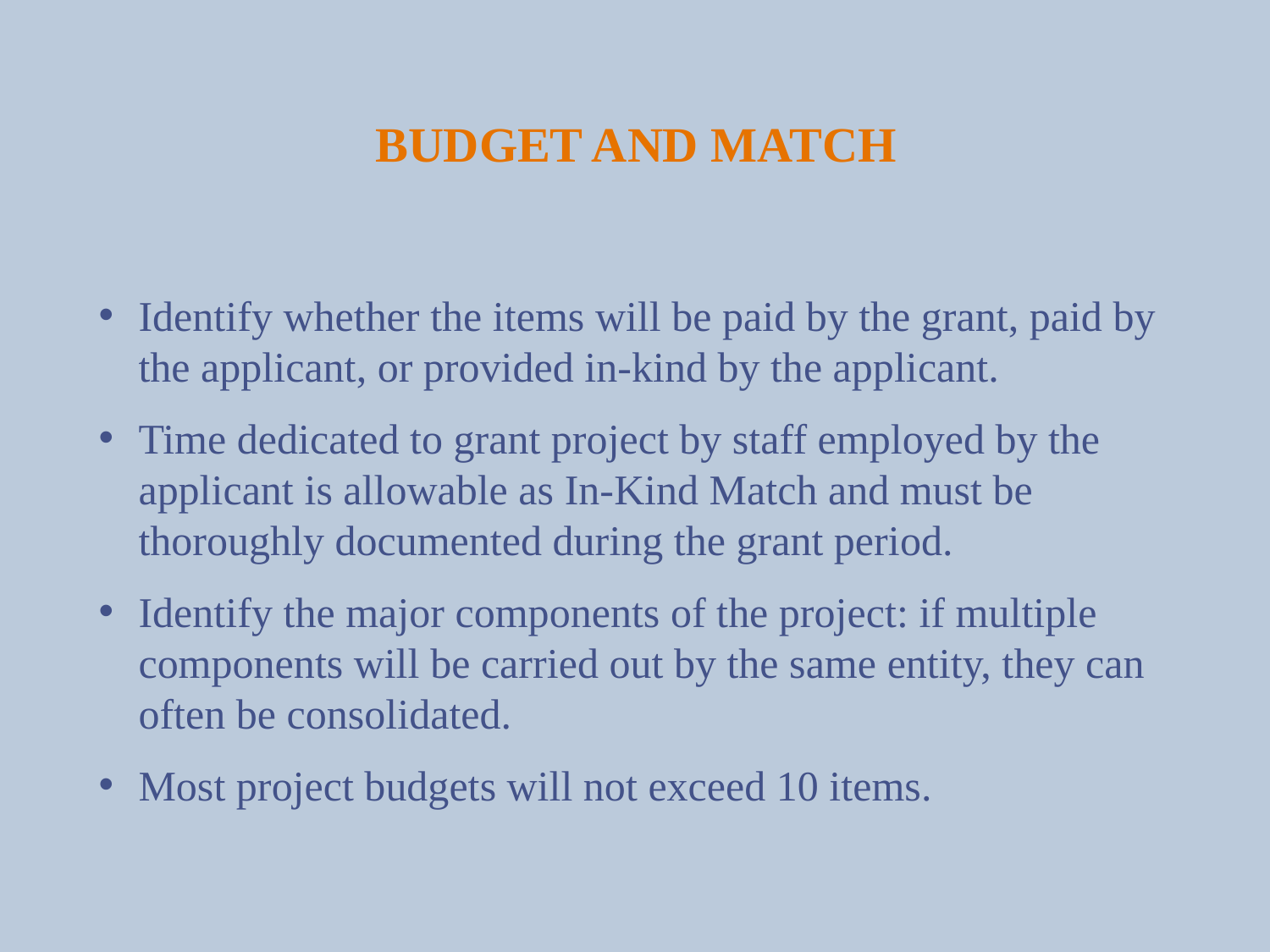

# Budget and Match
Identify whether the items will be paid by the grant, paid by the applicant, or provided in-kind by the applicant.
Time dedicated to grant project by staff employed by the applicant is allowable as In-Kind Match and must be thoroughly documented during the grant period.
Identify the major components of the project: if multiple components will be carried out by the same entity, they can often be consolidated.
Most project budgets will not exceed 10 items.